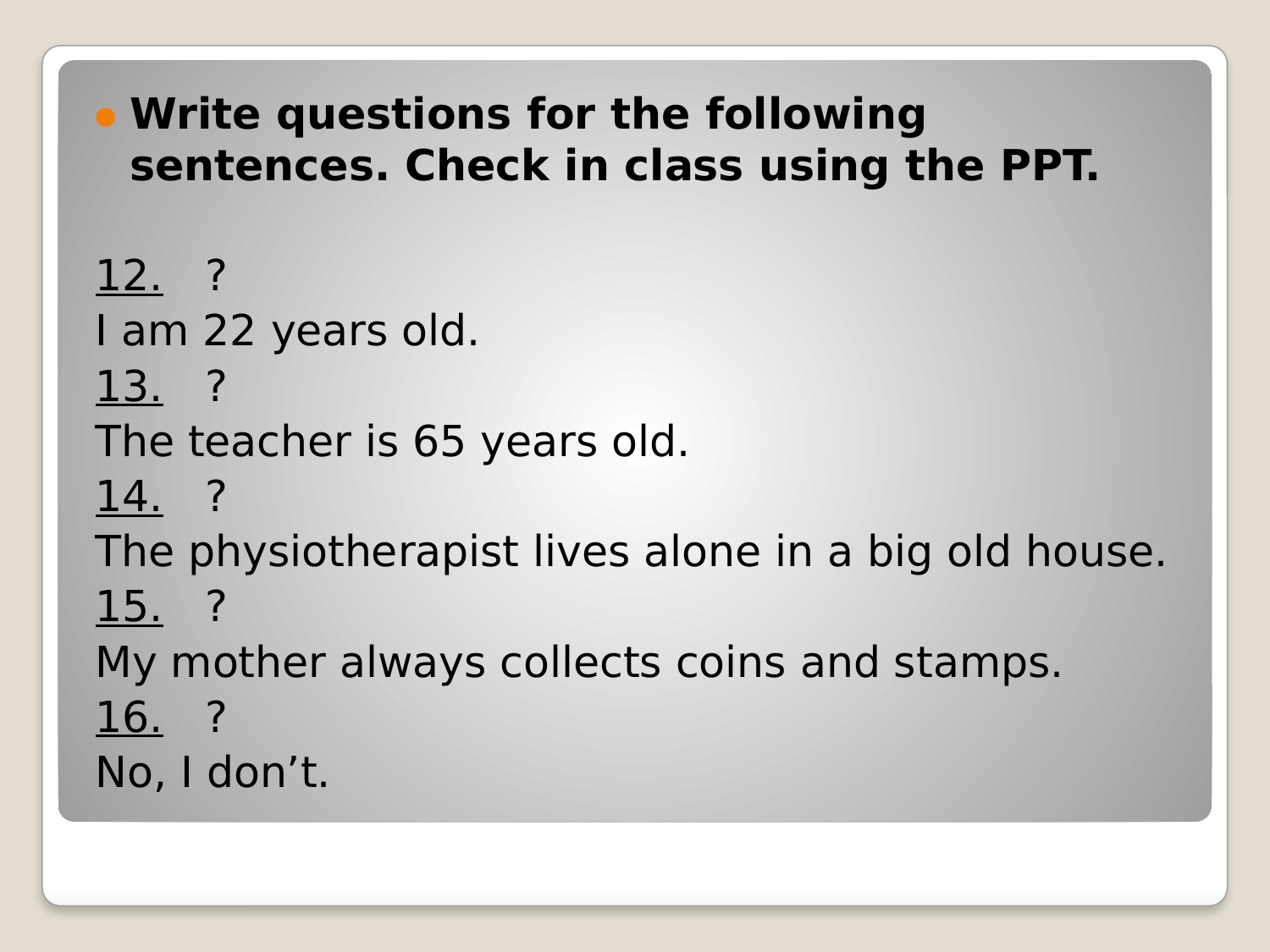

Write questions for the following sentences. Check in class using the PPT.

12.								?
I am 22 years old.
13.								?
The teacher is 65 years old.
14.								?
The physiotherapist lives alone in a big old house.
15.								?
My mother always collects coins and stamps.
16.								?
No, I don’t.